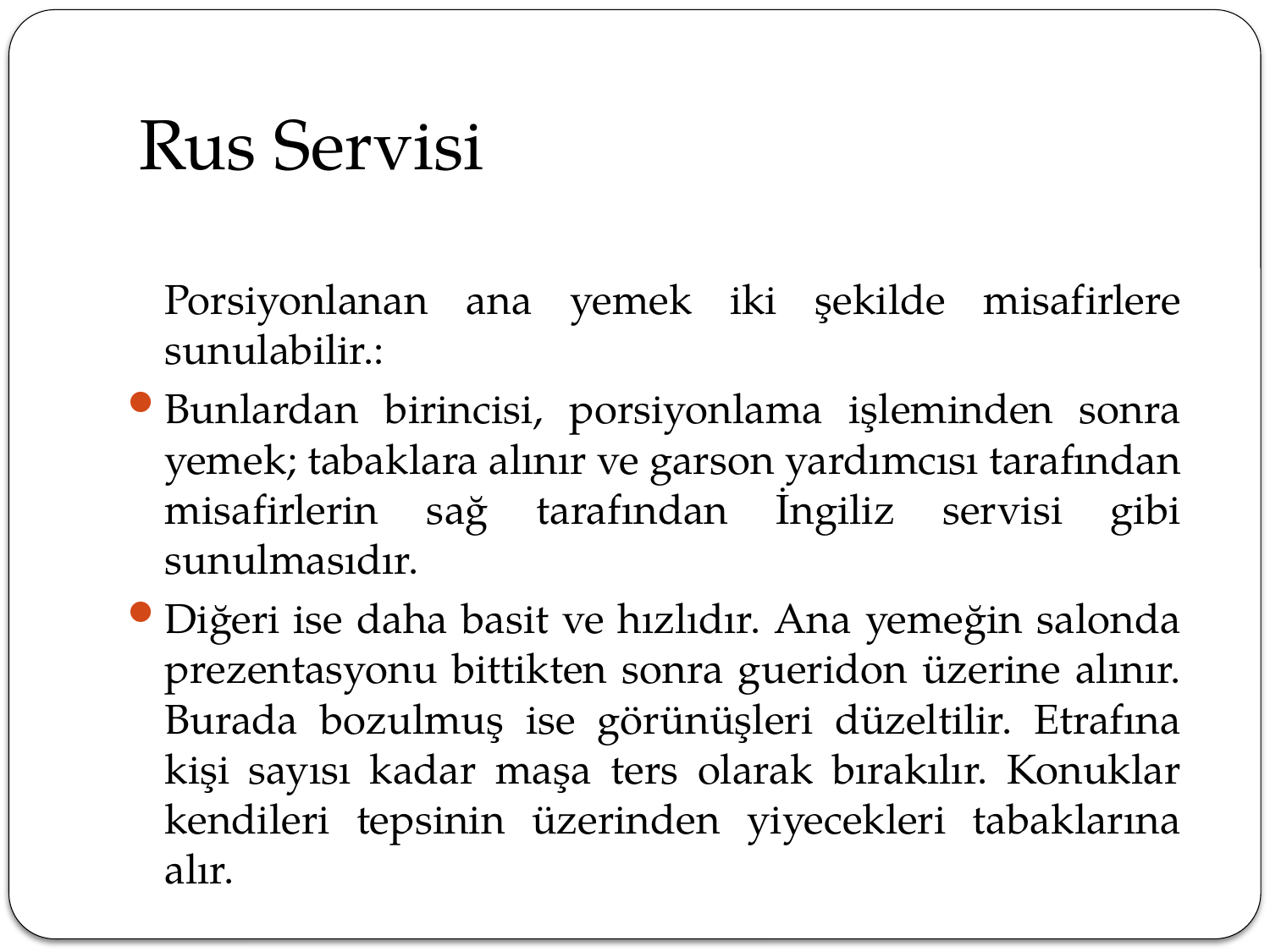

# Rus Servisi
	Porsiyonlanan ana yemek iki şekilde misafirlere sunulabilir.:
Bunlardan birincisi, porsiyonlama işleminden sonra yemek; tabaklara alınır ve garson yardımcısı tarafından misafirlerin sağ tarafından İngiliz servisi gibi sunulmasıdır.
Diğeri ise daha basit ve hızlıdır. Ana yemeğin salonda prezentasyonu bittikten sonra gueridon üzerine alınır. Burada bozulmuş ise görünüşleri düzeltilir. Etrafına kişi sayısı kadar maşa ters olarak bırakılır. Konuklar kendileri tepsinin üzerinden yiyecekleri tabaklarına alır.